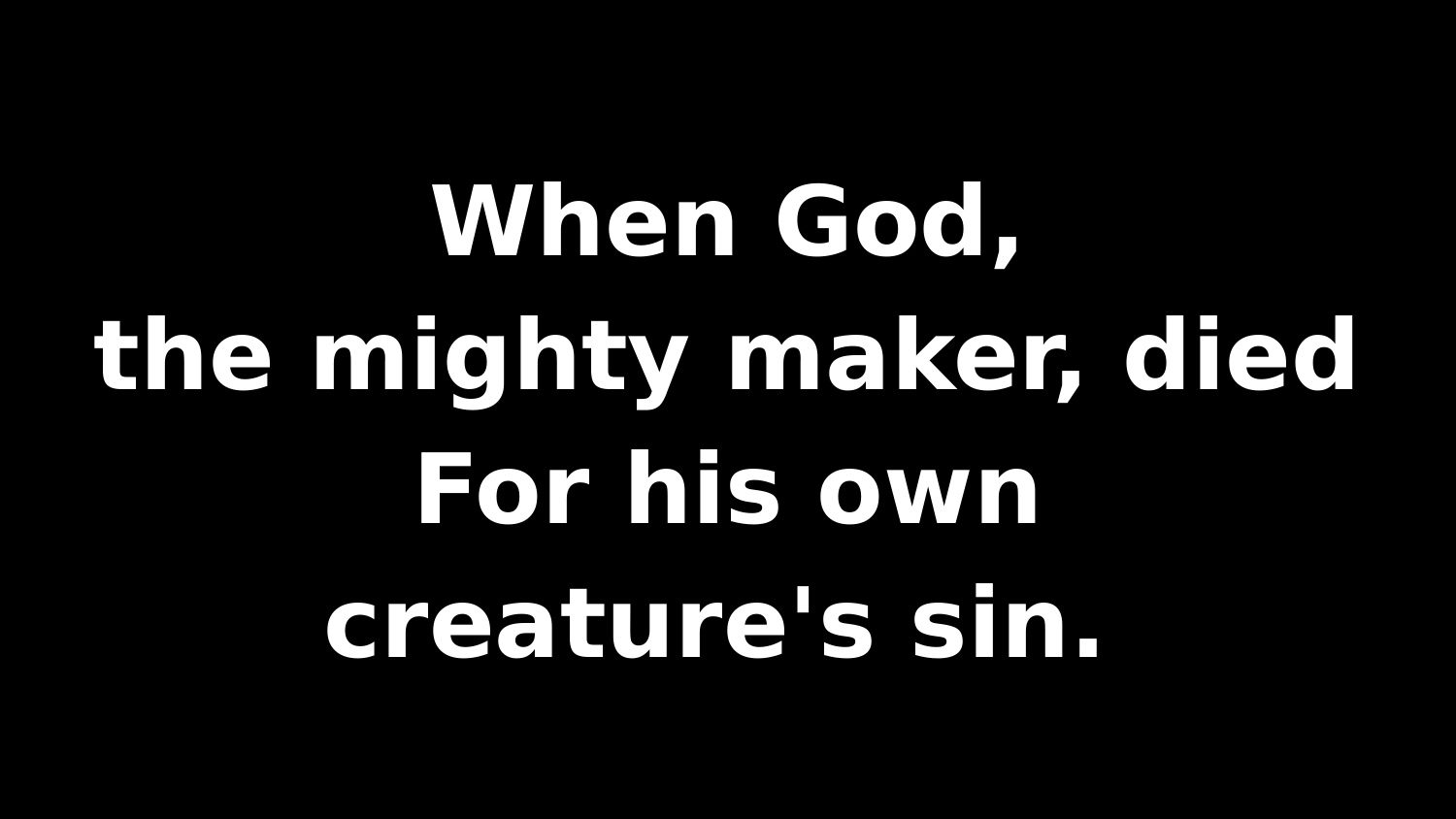

When God,
the mighty maker, died
For his own
creature's sin.